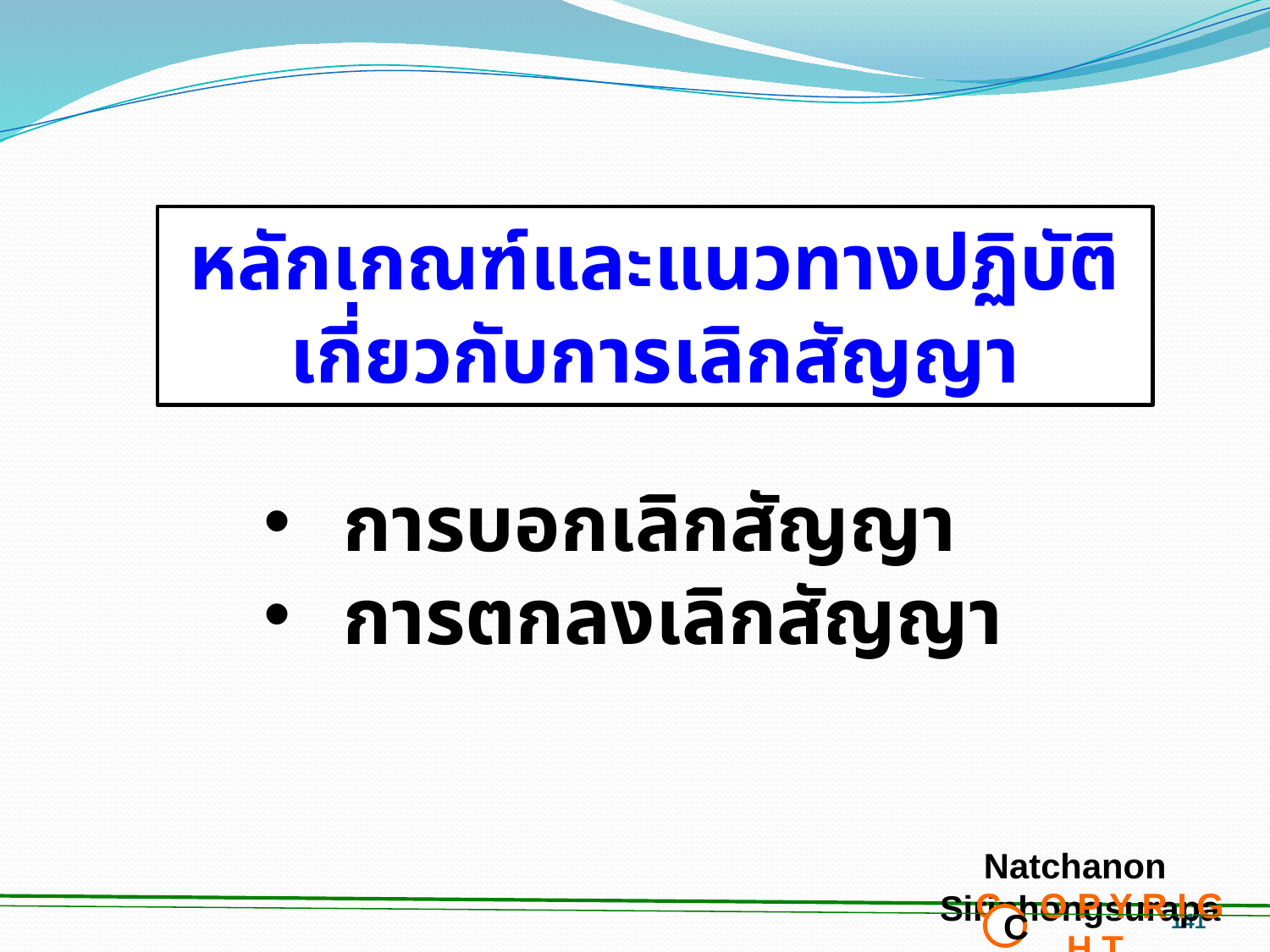

หลักเกณฑ์และแนวทางปฏิบัติ
เกี่ยวกับการเลิกสัญญา
การบอกเลิกสัญญา
การตกลงเลิกสัญญา
Natchanon  Siriphongsurapa
 C    O P Y R I G H T
C
141